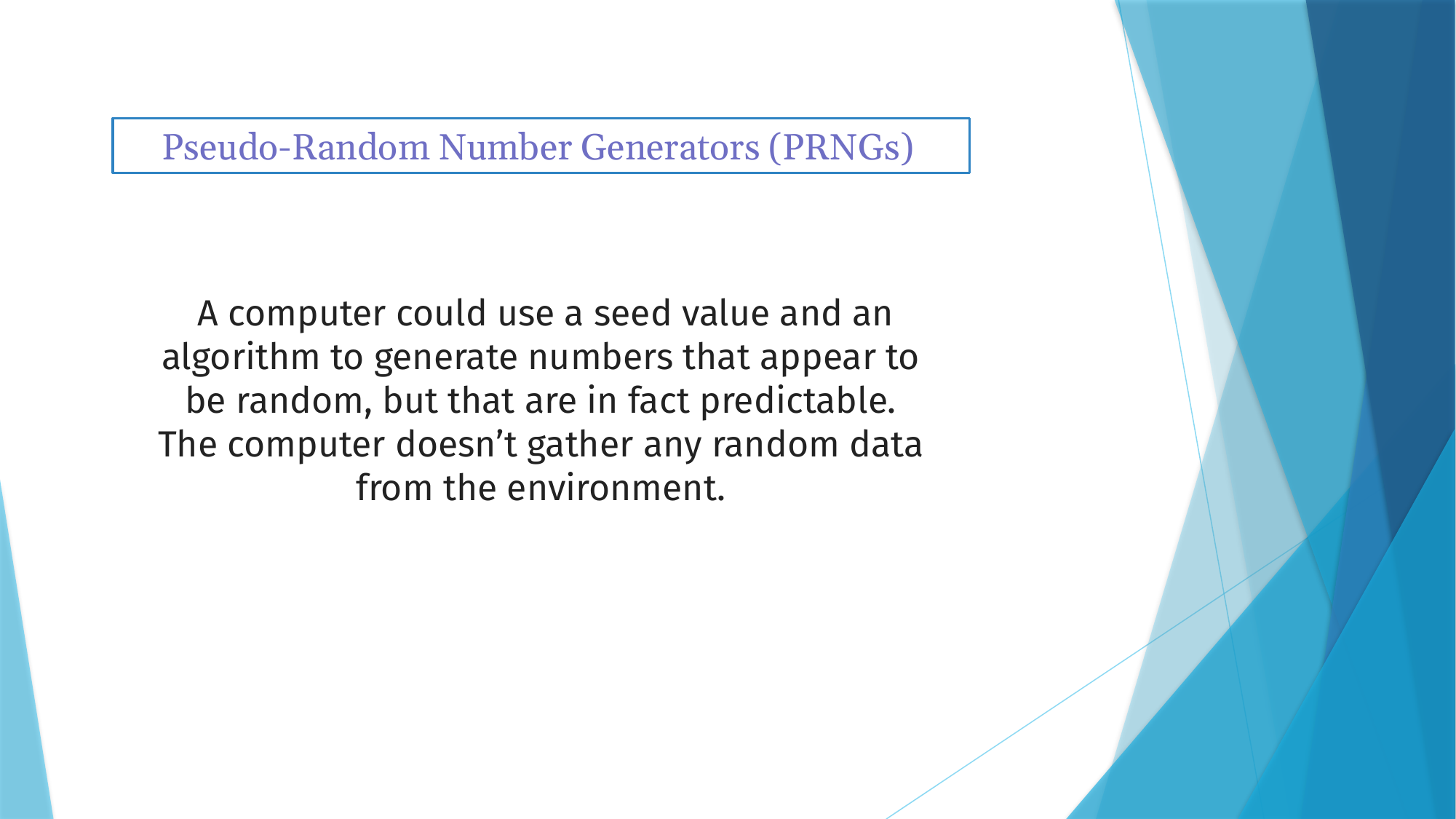

Pseudo-Random Number Generators (PRNGs)
 A computer could use a seed value and an algorithm to generate numbers that appear to be random, but that are in fact predictable. The computer doesn’t gather any random data from the environment.